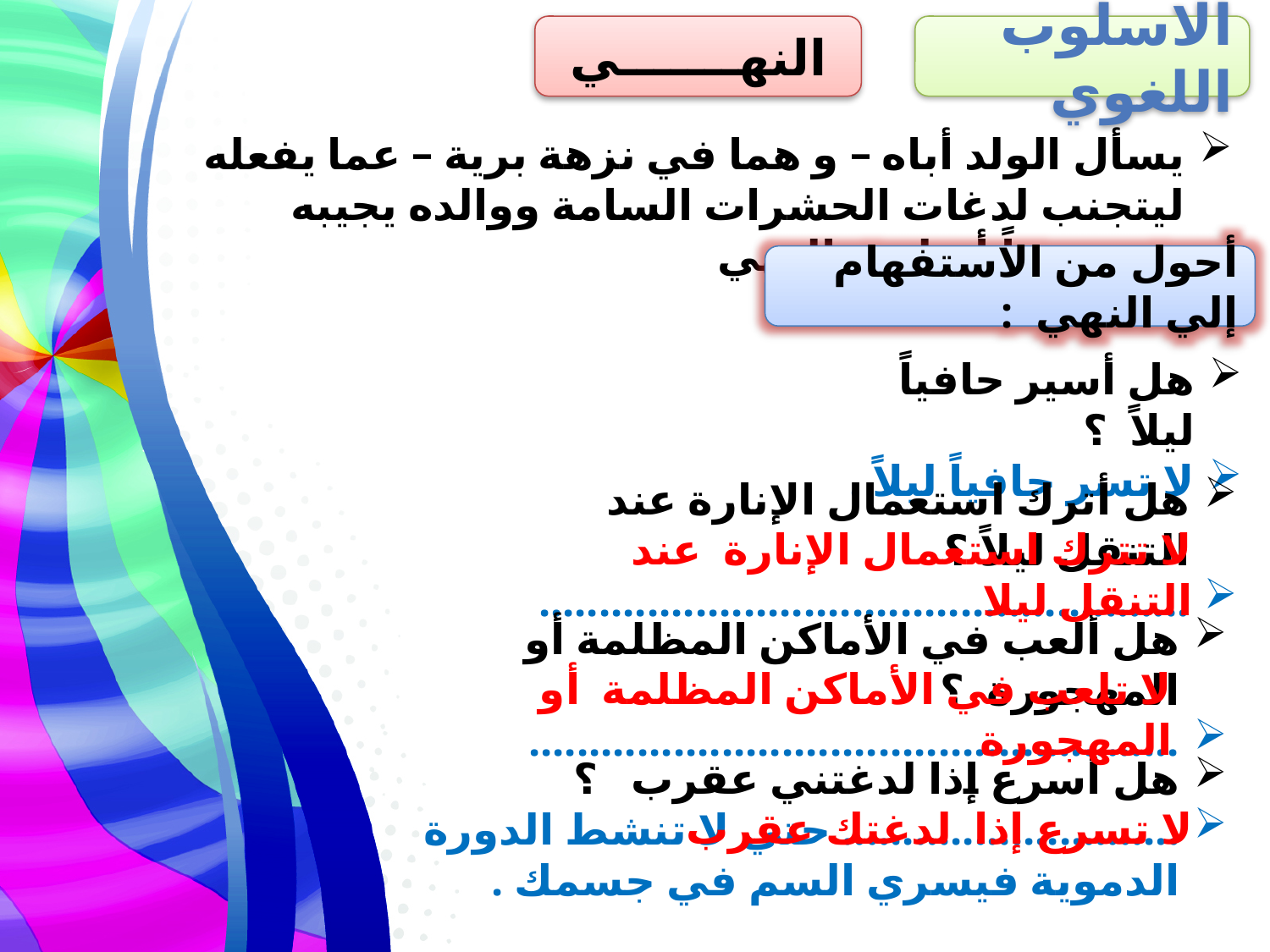

النهـــــــي
الاسلوب اللغوي
يسأل الولد أباه – و هما في نزهة برية – عما يفعله ليتجنب لدغات الحشرات السامة ووالده يجيبه مستخدماً أسلوب النهي
أحول من الاستفهام إلي النهي  :
هل أسير حافياً ليلاً  ؟
لا تسر حافياً ليلاً .
هل أترك استعمال الإنارة عند التنقل ليلاً ؟
......................................................
لا تترك استعمال الإنارة  عند التنقل ليلا
هل ألعب في الأماكن المظلمة أو المهجورة  ؟
......................................................
لا تلعب في الأماكن المظلمة  أو المهجورة
هل أسرع إذا لدغتني عقرب   ؟
............................ حتي لا تنشط الدورة الدموية فيسري السم في جسمك .
لا تسرع إذا  لدغتك عقرب